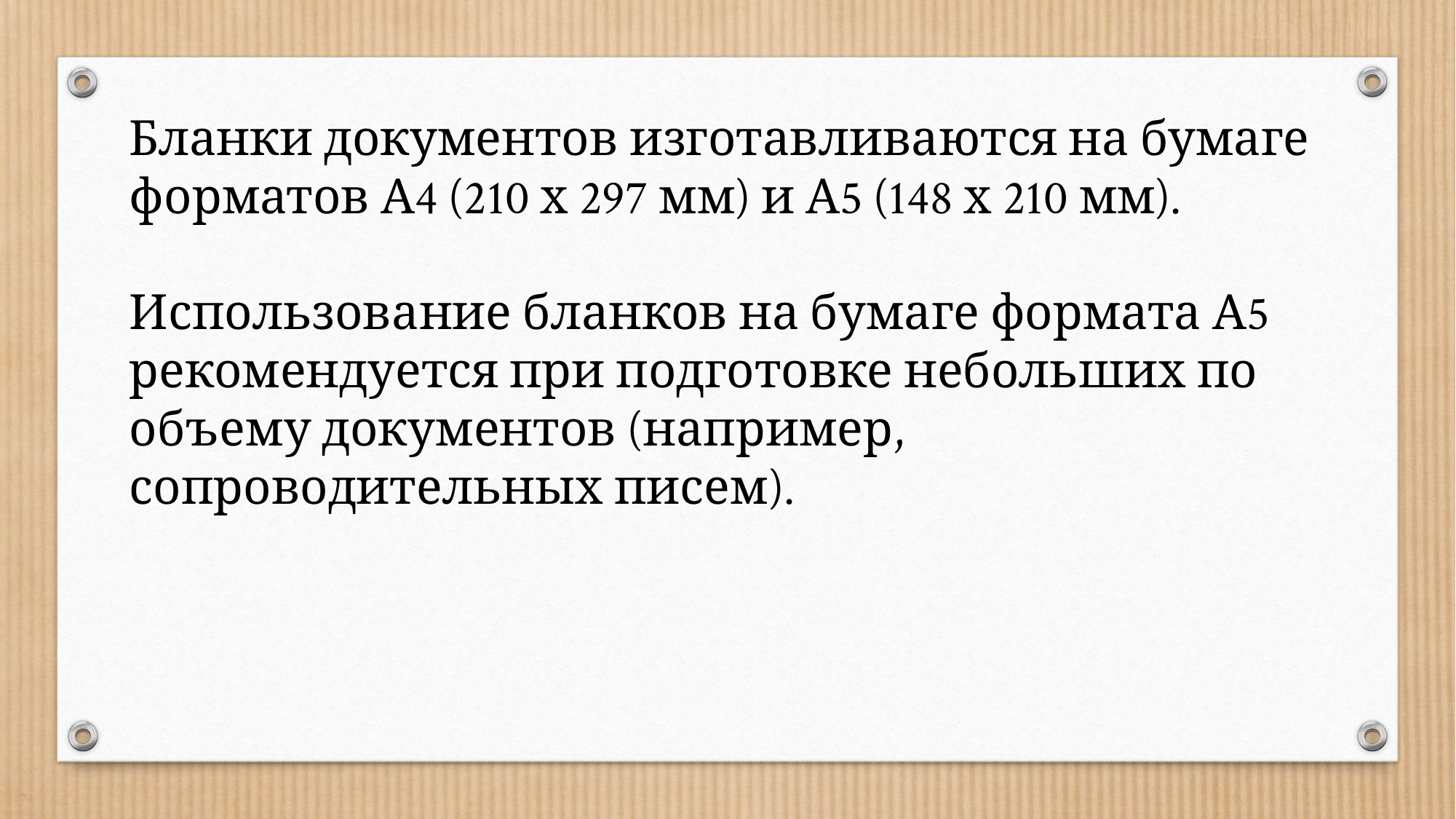

Бланки документов изготавливаются на бумаге
форматов А4 (210 х 297 мм) и А5 (148 х 210 мм).

Использование бланков на бумаге формата А5 рекомендуется при подготовке небольших по объему документов (например, сопроводительных писем).